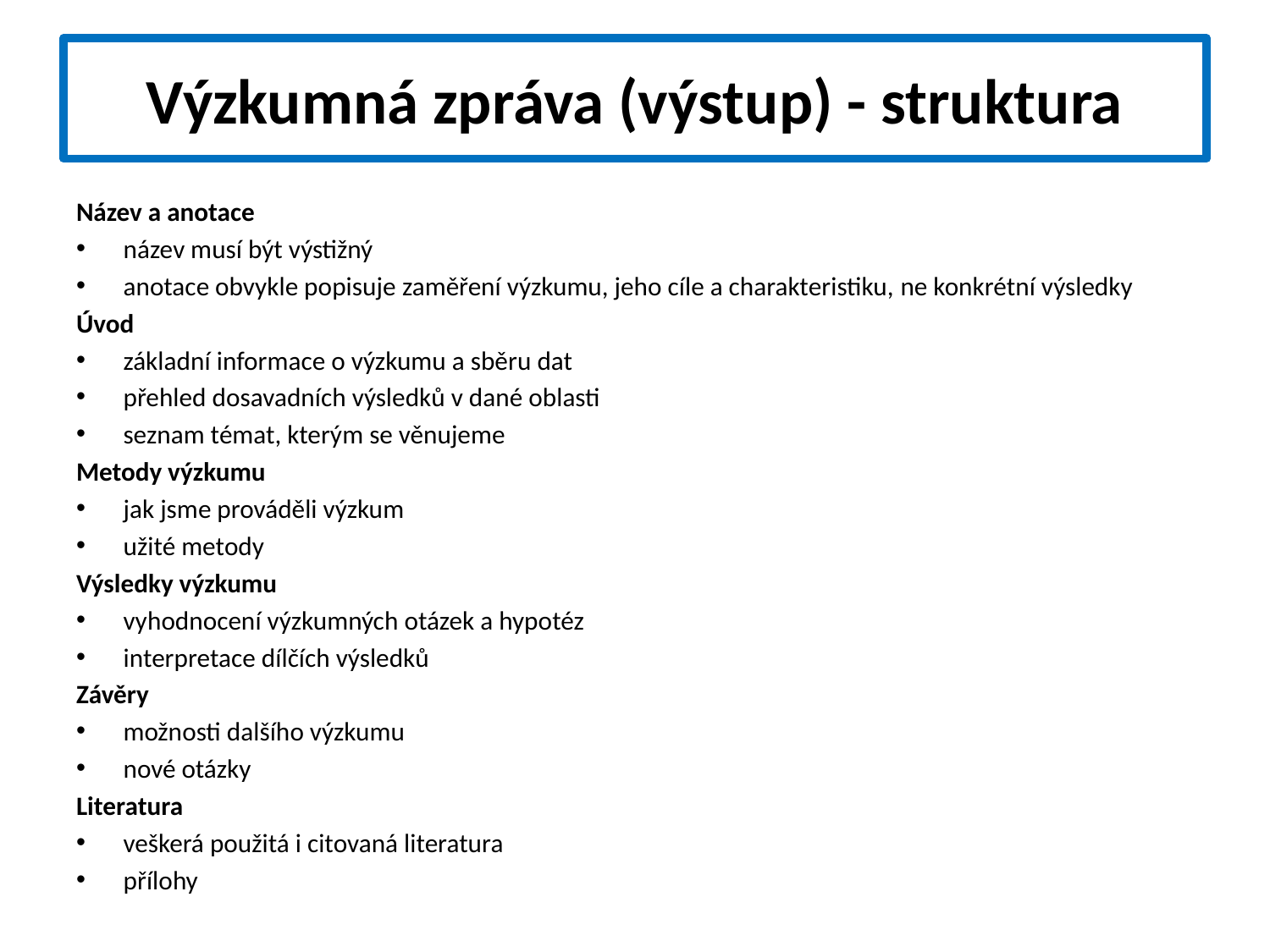

# Výzkumná zpráva (výstup) - struktura
Název a anotace
název musí být výstižný
anotace obvykle popisuje zaměření výzkumu, jeho cíle a charakteristiku, ne konkrétní výsledky
Úvod
základní informace o výzkumu a sběru dat
přehled dosavadních výsledků v dané oblasti
seznam témat, kterým se věnujeme
Metody výzkumu
jak jsme prováděli výzkum
užité metody
Výsledky výzkumu
vyhodnocení výzkumných otázek a hypotéz
interpretace dílčích výsledků
Závěry
možnosti dalšího výzkumu
nové otázky
Literatura
veškerá použitá i citovaná literatura
přílohy